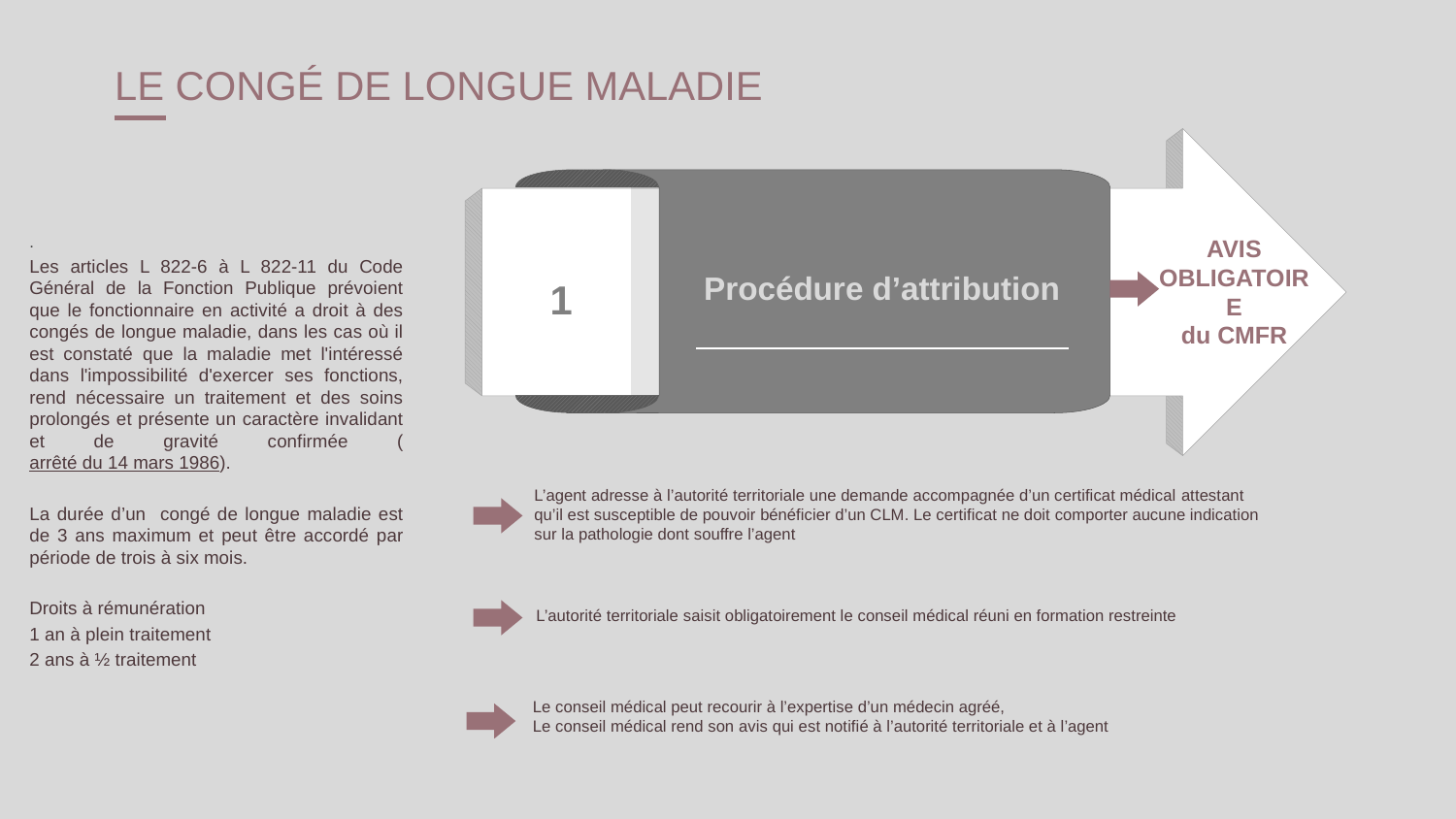

# LE CONGÉ DE LONGUE MALADIE

Procédure d’attribution
1

.
Les articles L 822-6 à L 822-11 du Code Général de la Fonction Publique prévoient que le fonctionnaire en activité a droit à des congés de longue maladie, dans les cas où il est constaté que la maladie met l'intéressé dans l'impossibilité d'exercer ses fonctions, rend nécessaire un traitement et des soins prolongés et présente un caractère invalidant et de gravité confirmée (arrêté du 14 mars 1986).

La durée d’un  congé de longue maladie est de 3 ans maximum et peut être accordé par période de trois à six mois.

Droits à rémunération
1 an à plein traitement
2 ans à ½ traitement

AVIS OBLIGATOIRE
du CMFR

L’agent adresse à l’autorité territoriale une demande accompagnée d’un certificat médical attestant qu’il est susceptible de pouvoir bénéficier d’un CLM. Le certificat ne doit comporter aucune indication sur la pathologie dont souffre l’agent

L’autorité territoriale saisit obligatoirement le conseil médical réuni en formation restreinte

Le conseil médical peut recourir à l’expertise d’un médecin agréé,
Le conseil médical rend son avis qui est notifié à l’autorité territoriale et à l’agent